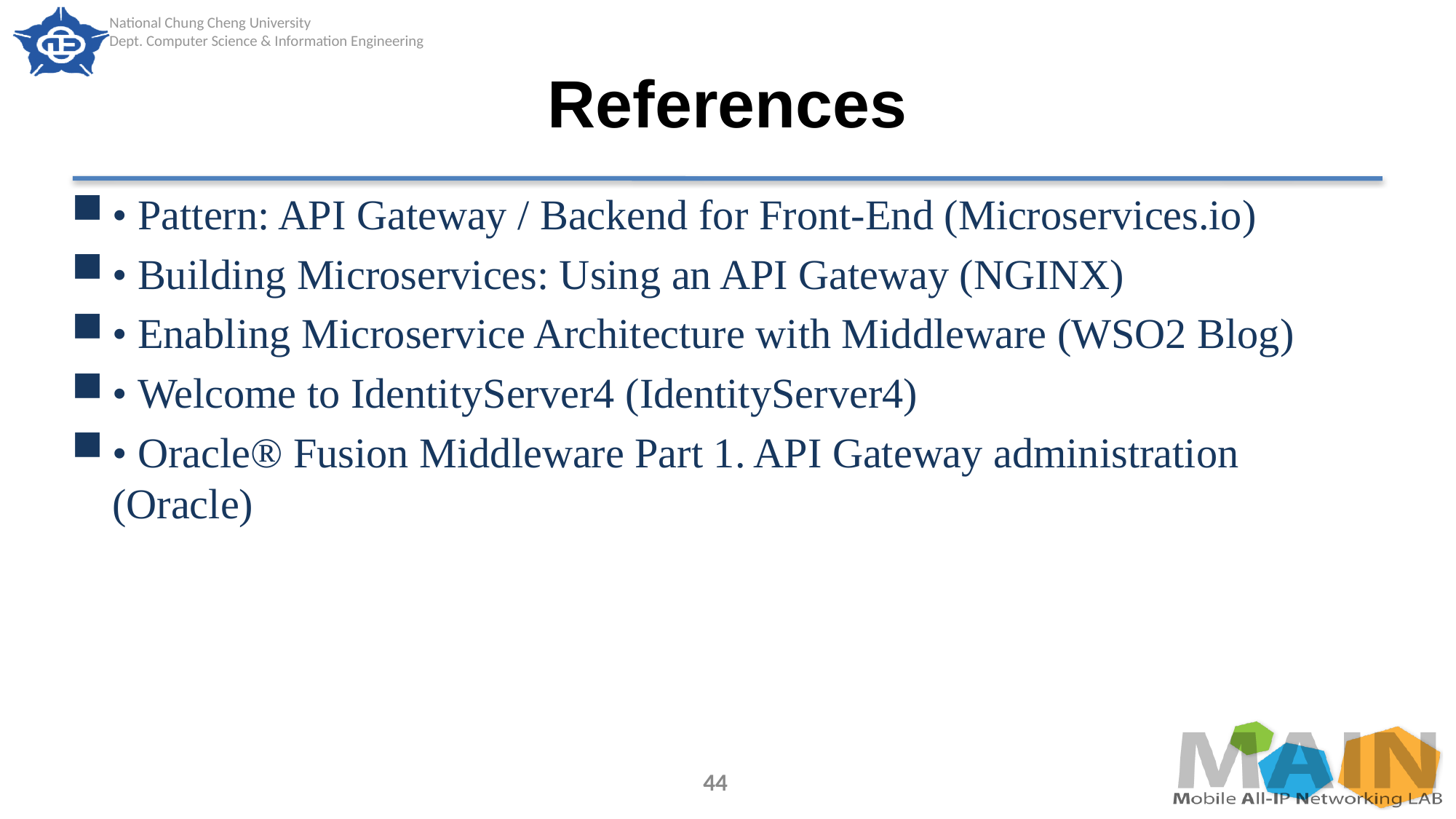

# References
• Pattern: API Gateway / Backend for Front-End (Microservices.io)
• Building Microservices: Using an API Gateway (NGINX)
• Enabling Microservice Architecture with Middleware (WSO2 Blog)
• Welcome to IdentityServer4 (IdentityServer4)
• Oracle® Fusion Middleware Part 1. API Gateway administration (Oracle)
44